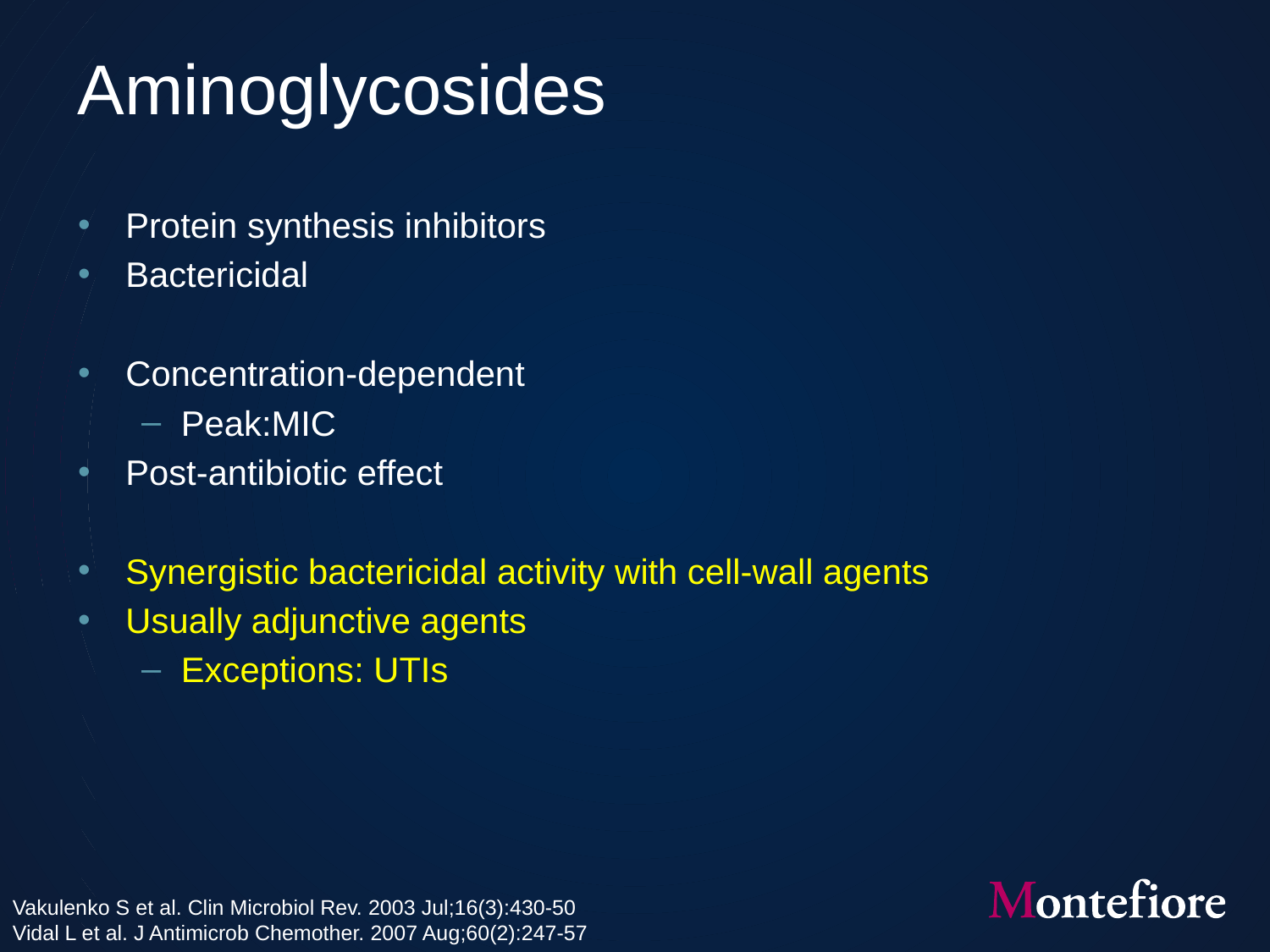

# Aminoglycosides
Protein synthesis inhibitors
Bactericidal

Concentration-dependent
Peak:MIC
Post-antibiotic effect

Synergistic bactericidal activity with cell-wall agents
Usually adjunctive agents
Exceptions: UTIs

Vakulenko S et al. Clin Microbiol Rev. 2003 Jul;16(3):430-50
Vidal L et al. J Antimicrob Chemother. 2007 Aug;60(2):247-57